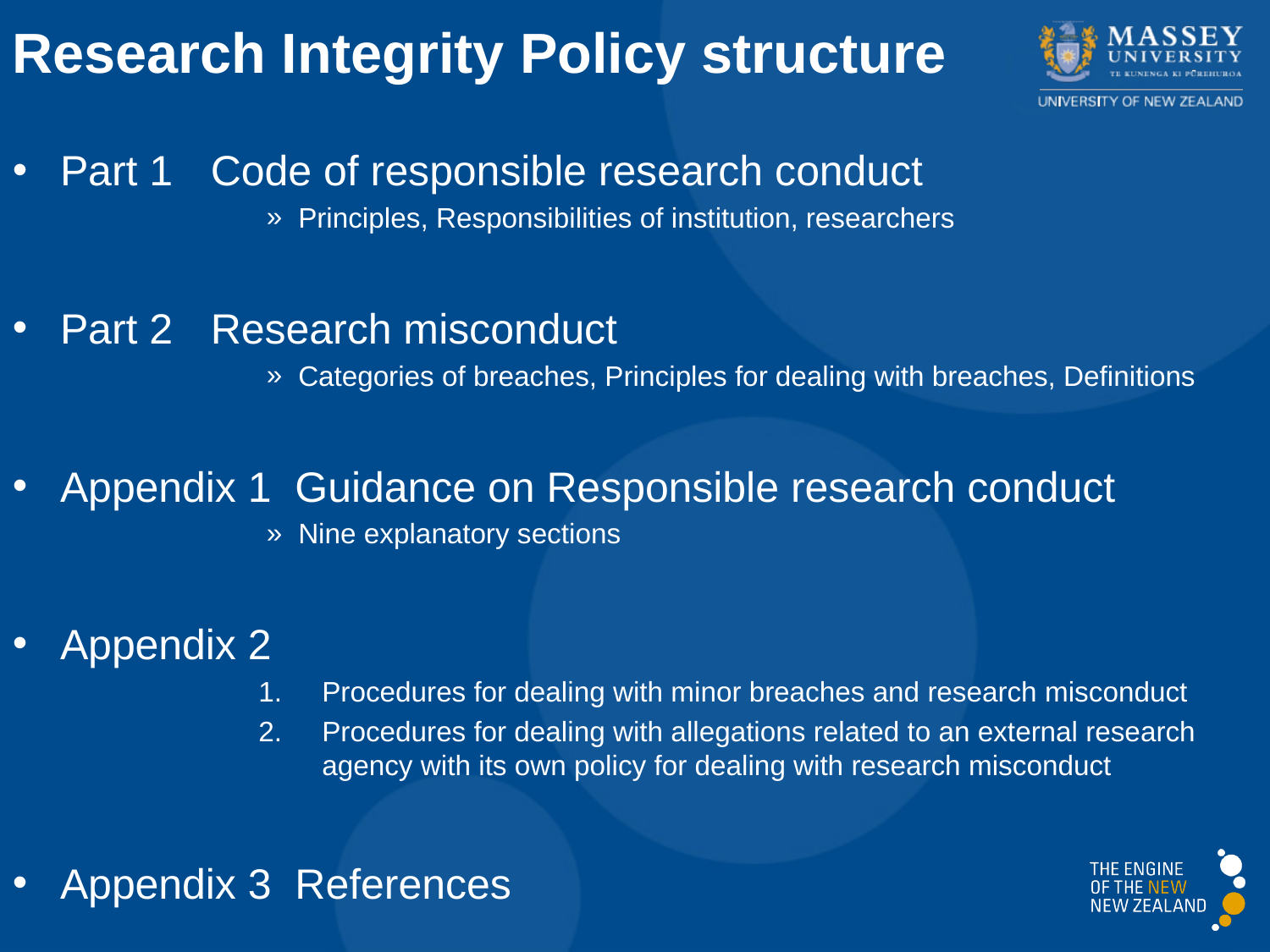

Research Integrity Policy structure
Part 1 	  Code of responsible research conduct
Principles, Responsibilities of institution, researchers

Part 2 	  Research misconduct
Categories of breaches, Principles for dealing with breaches, Definitions

Appendix 1  Guidance on Responsible research conduct
Nine explanatory sections

Appendix 2
Procedures for dealing with minor breaches and research misconduct
Procedures for dealing with allegations related to an external research agency with its own policy for dealing with research misconduct

Appendix 3  References